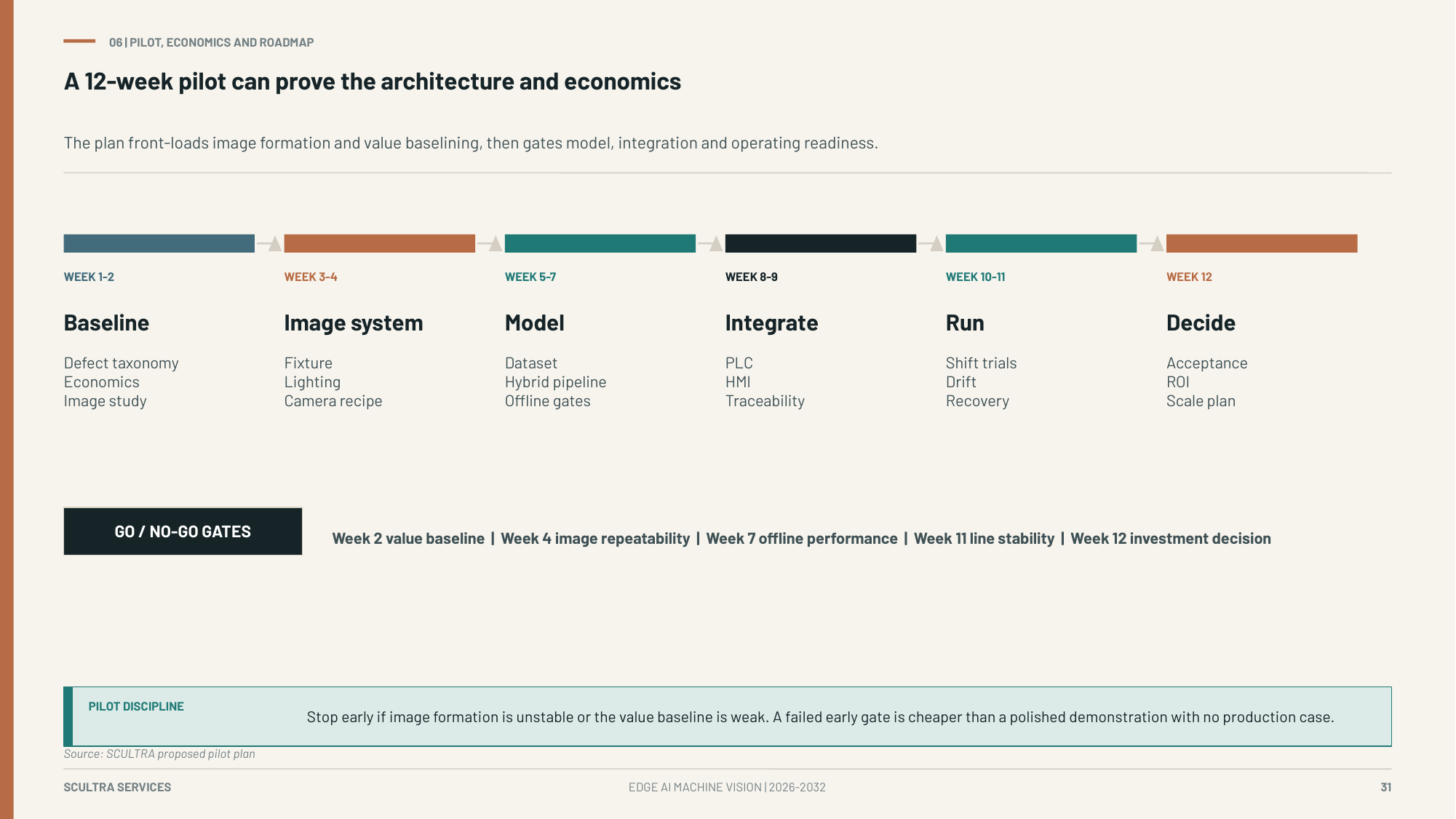

06 | PILOT, ECONOMICS AND ROADMAP

A 12-week pilot can prove the architecture and economics
The plan front-loads image formation and value baselining, then gates model, integration and operating readiness.

WEEK 1-2
WEEK 3-4
WEEK 5-7
WEEK 8-9
WEEK 10-11
WEEK 12
Baseline
Image system
Model
Integrate
Run
Decide
Defect taxonomy
Economics
Image study
Fixture
Lighting
Camera recipe
Dataset
Hybrid pipeline
Offline gates
PLC
HMI
Traceability
Shift trials
Drift
Recovery
Acceptance
ROI
Scale plan

Week 2 value baseline  |  Week 4 image repeatability  |  Week 7 offline performance  |  Week 11 line stability  |  Week 12 investment decision
GO / NO-GO GATES

Stop early if image formation is unstable or the value baseline is weak. A failed early gate is cheaper than a polished demonstration with no production case.
PILOT DISCIPLINE
Source: SCULTRA proposed pilot plan

SCULTRA SERVICES
EDGE AI MACHINE VISION | 2026-2032
31